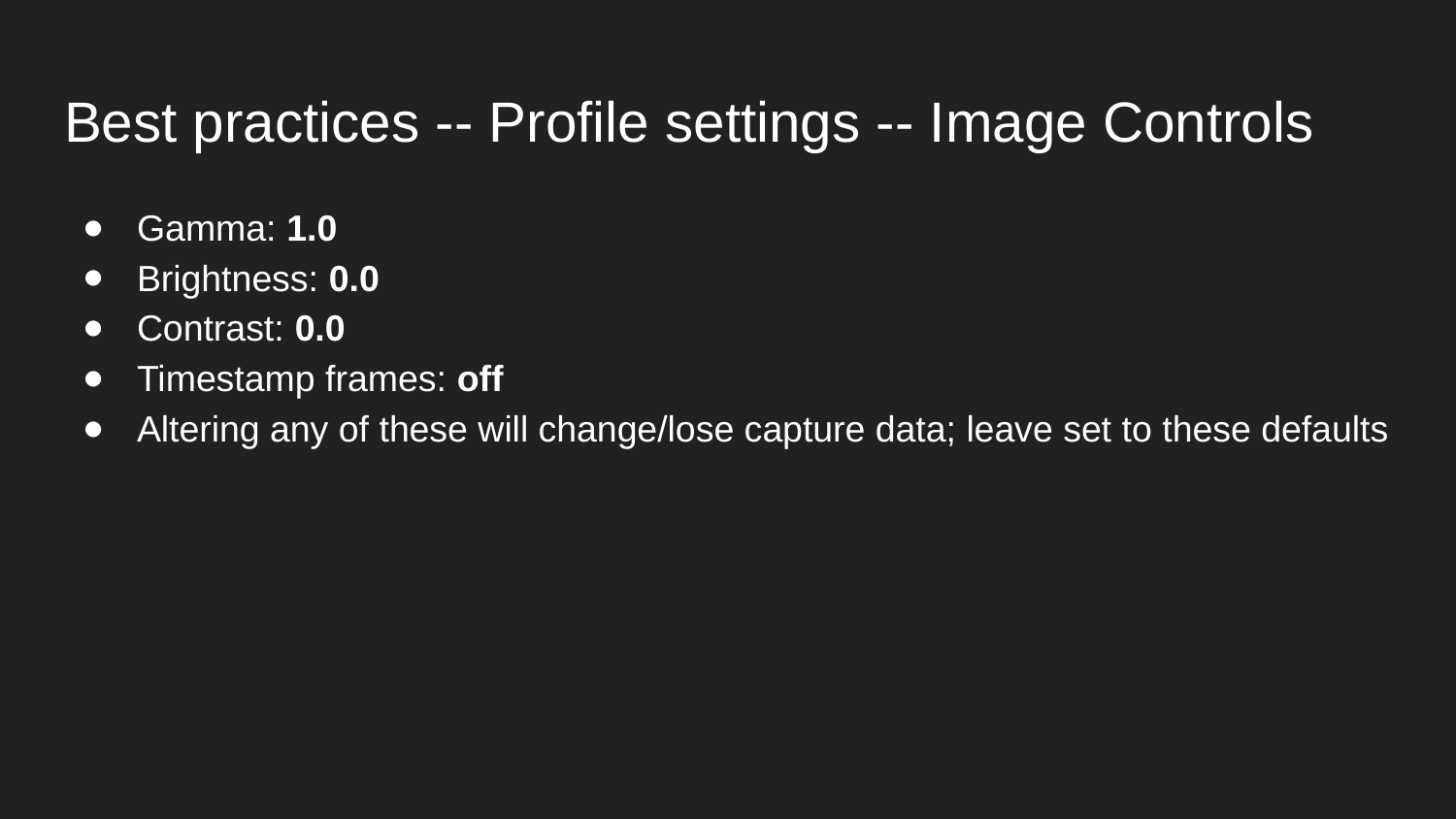

# Best practices -- Profile settings -- Image Controls
Gamma: 1.0
Brightness: 0.0
Contrast: 0.0
Timestamp frames: off
Altering any of these will change/lose capture data; leave set to these defaults